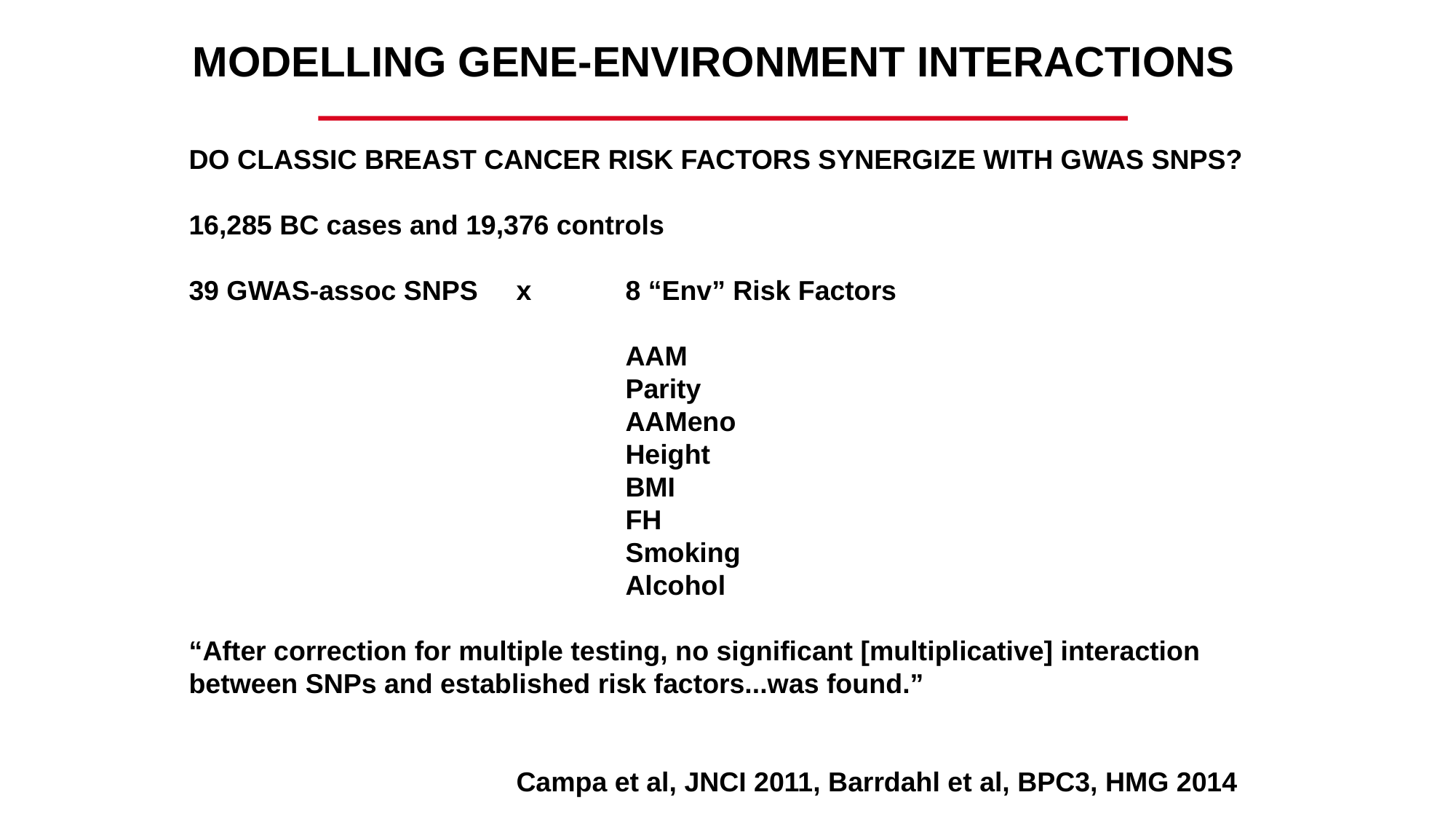

MODELLING GENE-ENVIRONMENT INTERACTIONS

DO CLASSIC BREAST CANCER RISK FACTORS SYNERGIZE WITH GWAS SNPS?

16,285 BC cases and 19,376 controls

39 GWAS-assoc SNPS	x	8 “Env” Risk Factors

				AAM
				Parity
				AAMeno
				Height
				BMI
				FH
				Smoking
				Alcohol

“After correction for multiple testing, no significant [multiplicative] interaction
between SNPs and established risk factors...was found.”

			Campa et al, JNCI 2011, Barrdahl et al, BPC3, HMG 2014